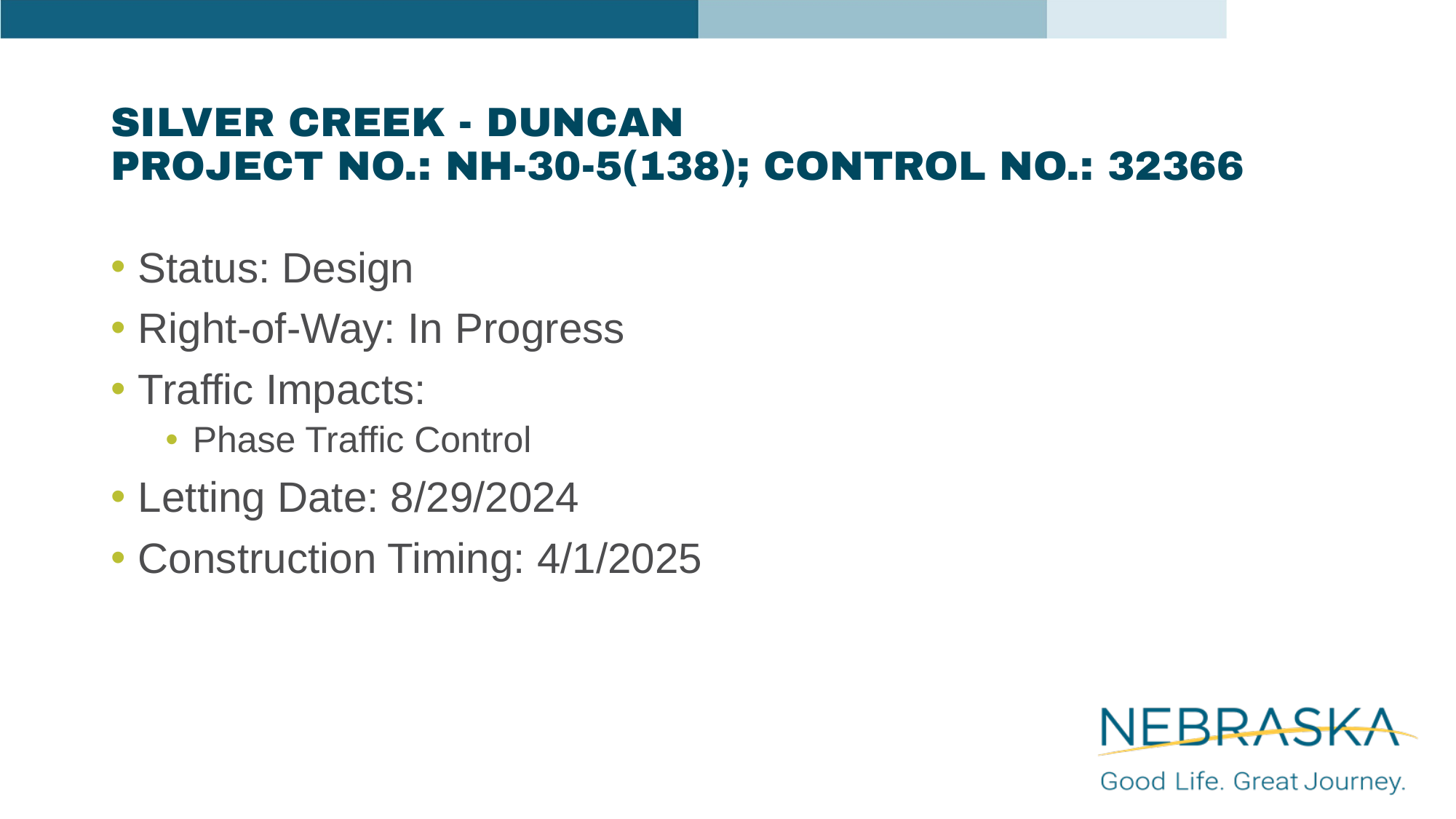

# Silver Creek - Duncan Project NO.: NH-30-5(138); Control NO.: 32366
Status: Design
Right-of-Way: In Progress
Traffic Impacts:
Phase Traffic Control
Letting Date: 8/29/2024
Construction Timing: 4/1/2025